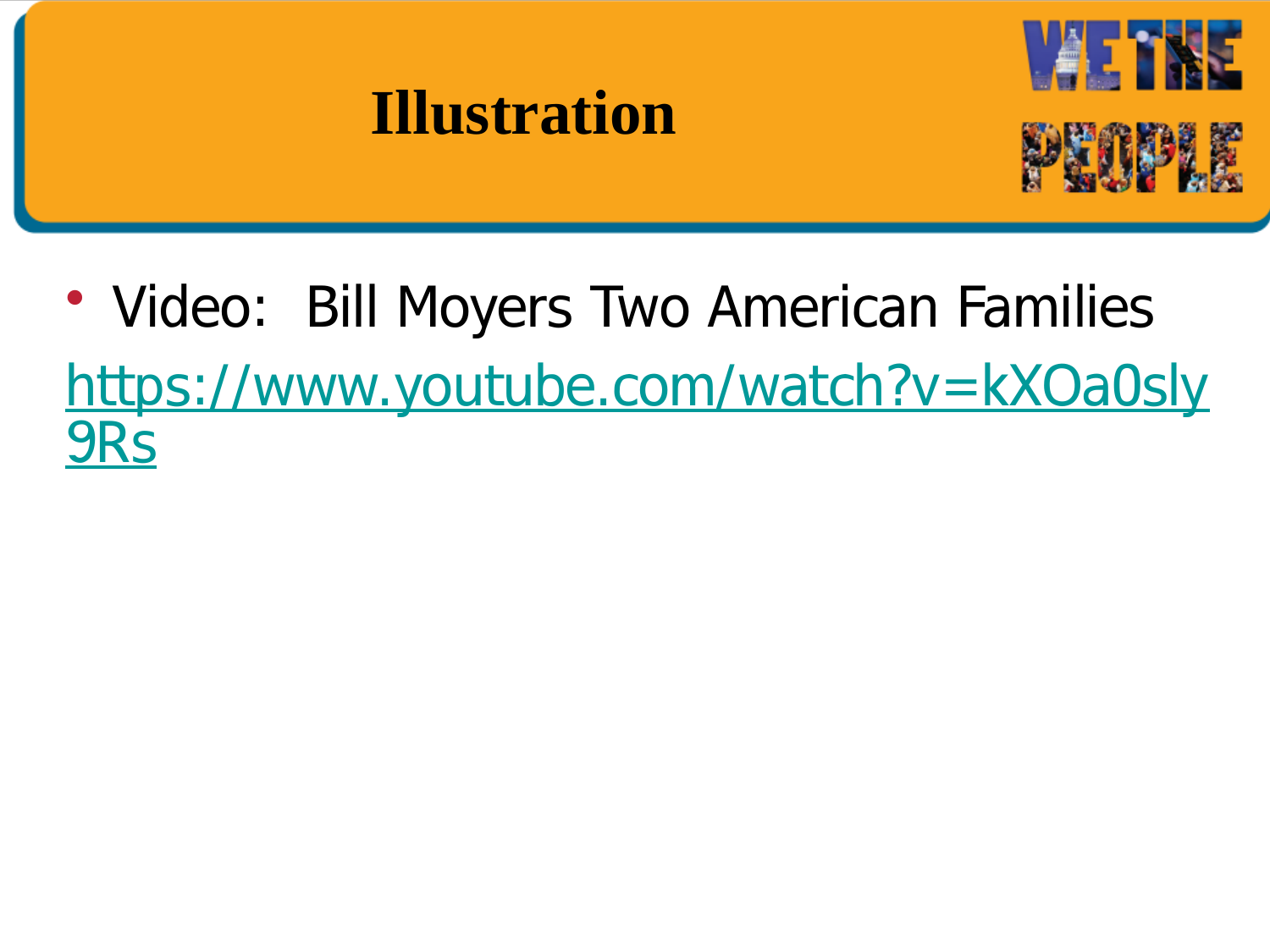

# Illustration
Video:  Bill Moyers Two American Families
https://www.youtube.com/watch?v=kXOa0sly9Rs